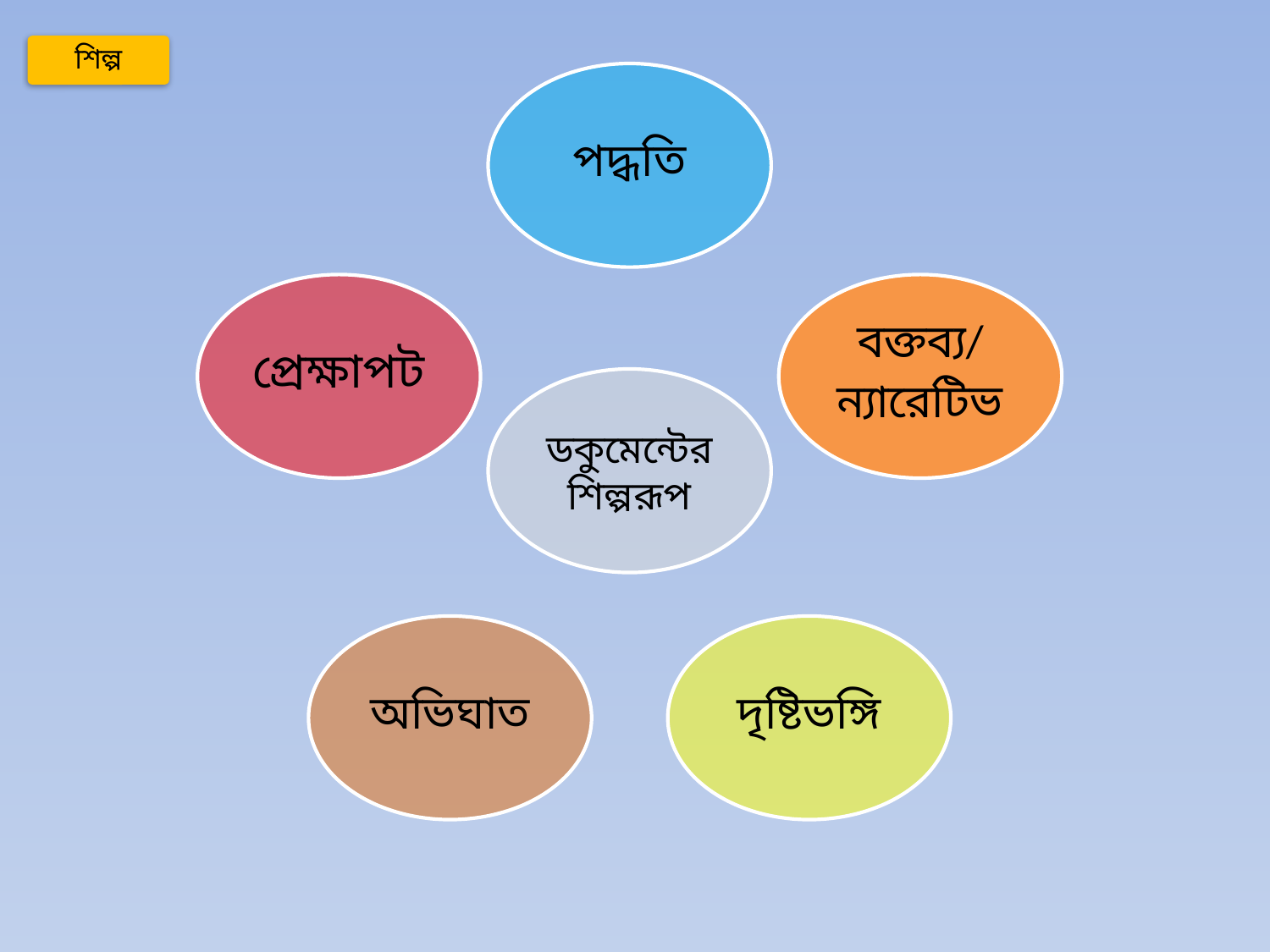

শিল্প
ডকুমেন্টের শিল্পরূপ
পদ্ধতি
বক্তব্য/ন্যারেটিভ
দৃষ্টিভঙ্গি
অভিঘাত
প্রেক্ষাপট